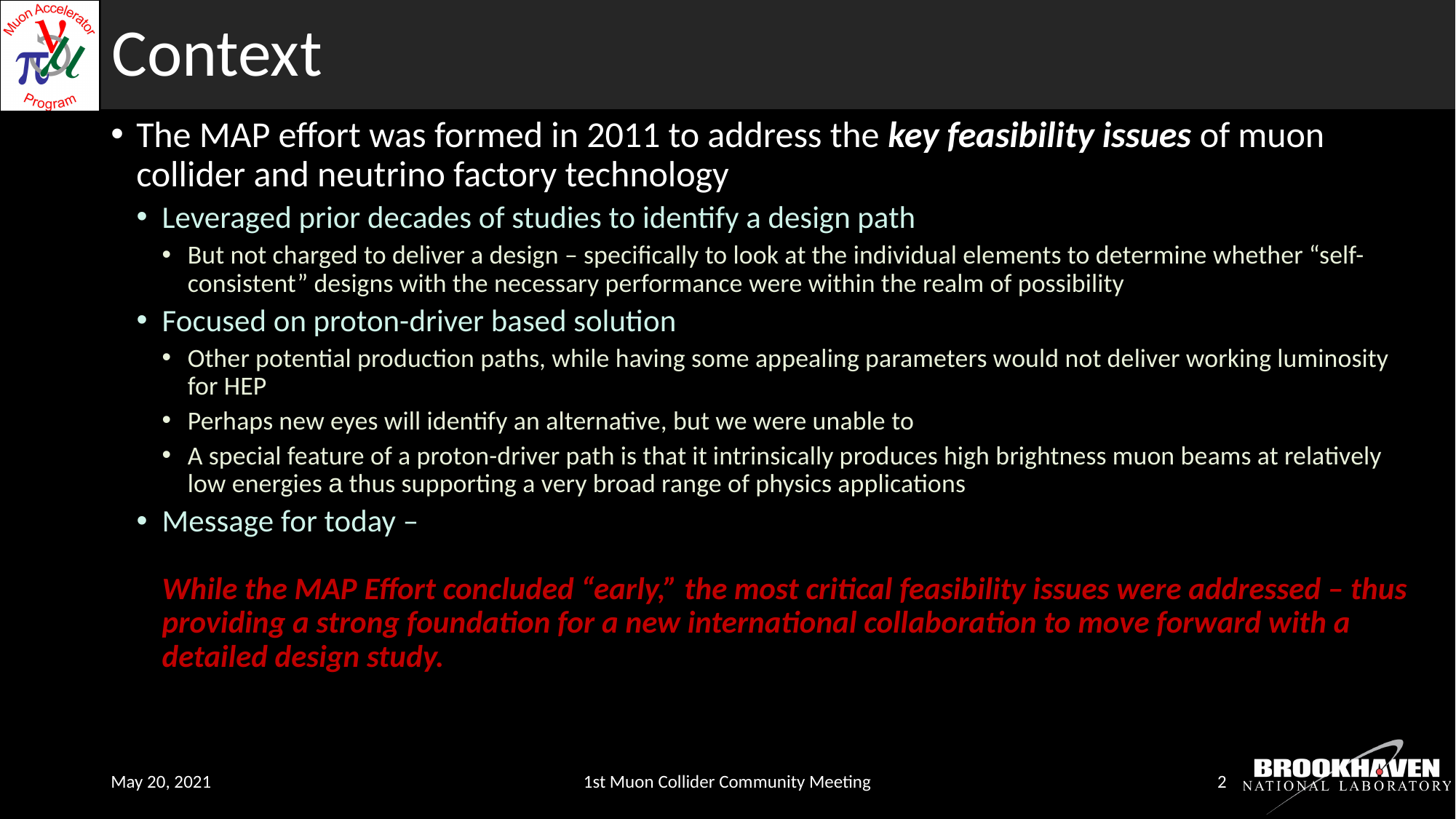

# Context
The MAP effort was formed in 2011 to address the key feasibility issues of muon collider and neutrino factory technology
Leveraged prior decades of studies to identify a design path
But not charged to deliver a design – specifically to look at the individual elements to determine whether “self-consistent” designs with the necessary performance were within the realm of possibility
Focused on proton-driver based solution
Other potential production paths, while having some appealing parameters would not deliver working luminosity for HEP
Perhaps new eyes will identify an alternative, but we were unable to
A special feature of a proton-driver path is that it intrinsically produces high brightness muon beams at relatively low energies a thus supporting a very broad range of physics applications
Message for today –
While the MAP Effort concluded “early,” the most critical feasibility issues were addressed – thus providing a strong foundation for a new international collaboration to move forward with a detailed design study.

May 20, 2021
1st Muon Collider Community Meeting
2